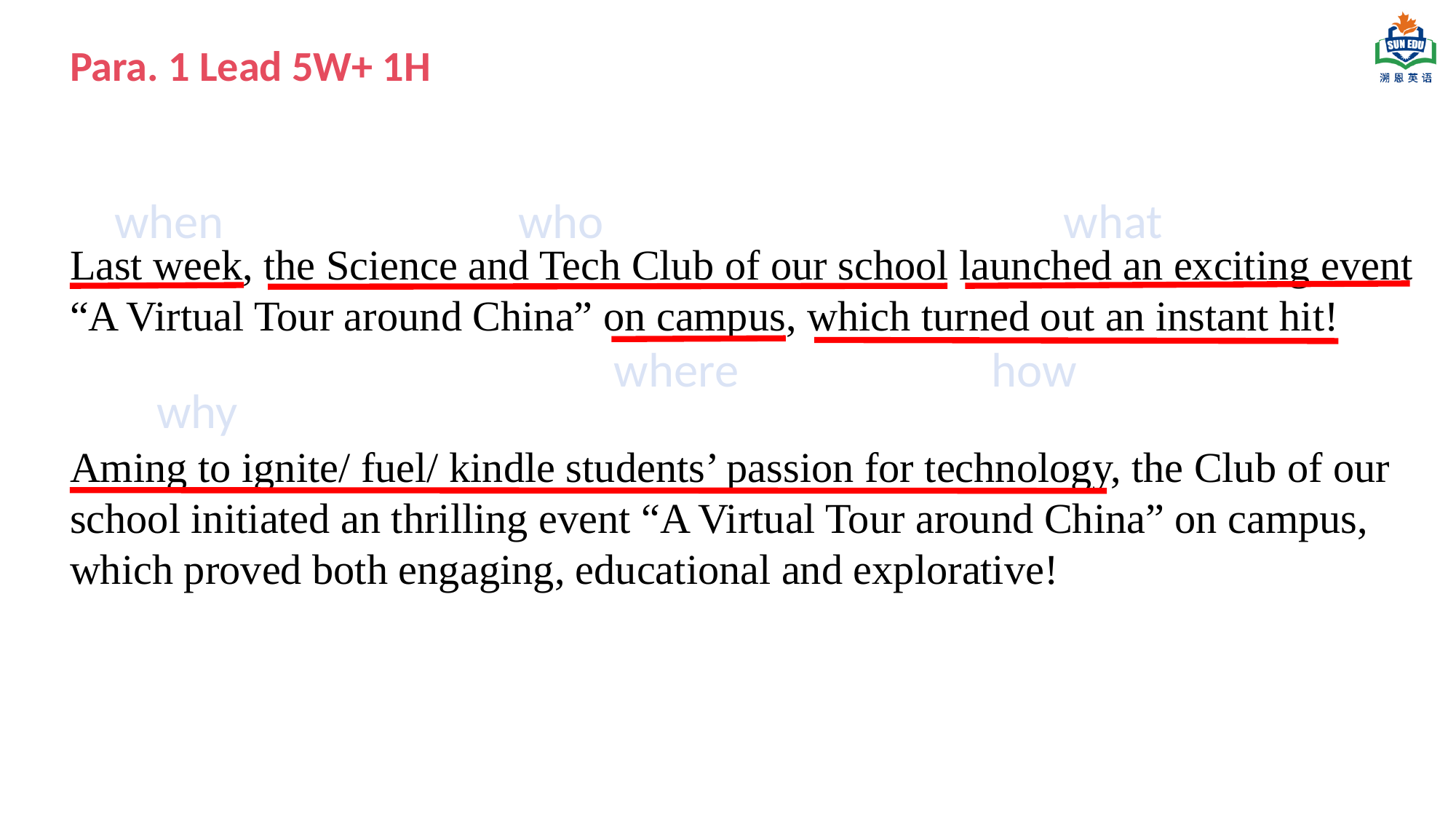

Para. 1 Lead 5W+ 1H

when
who
what
Last week, the Science and Tech Club of our school launched an exciting event “A Virtual Tour around China” on campus, which turned out an instant hit!

where
how
why
Aming to ignite/ fuel/ kindle students’ passion for technology, the Club of our school initiated an thrilling event “A Virtual Tour around China” on campus, which proved both engaging, educational and explorative!